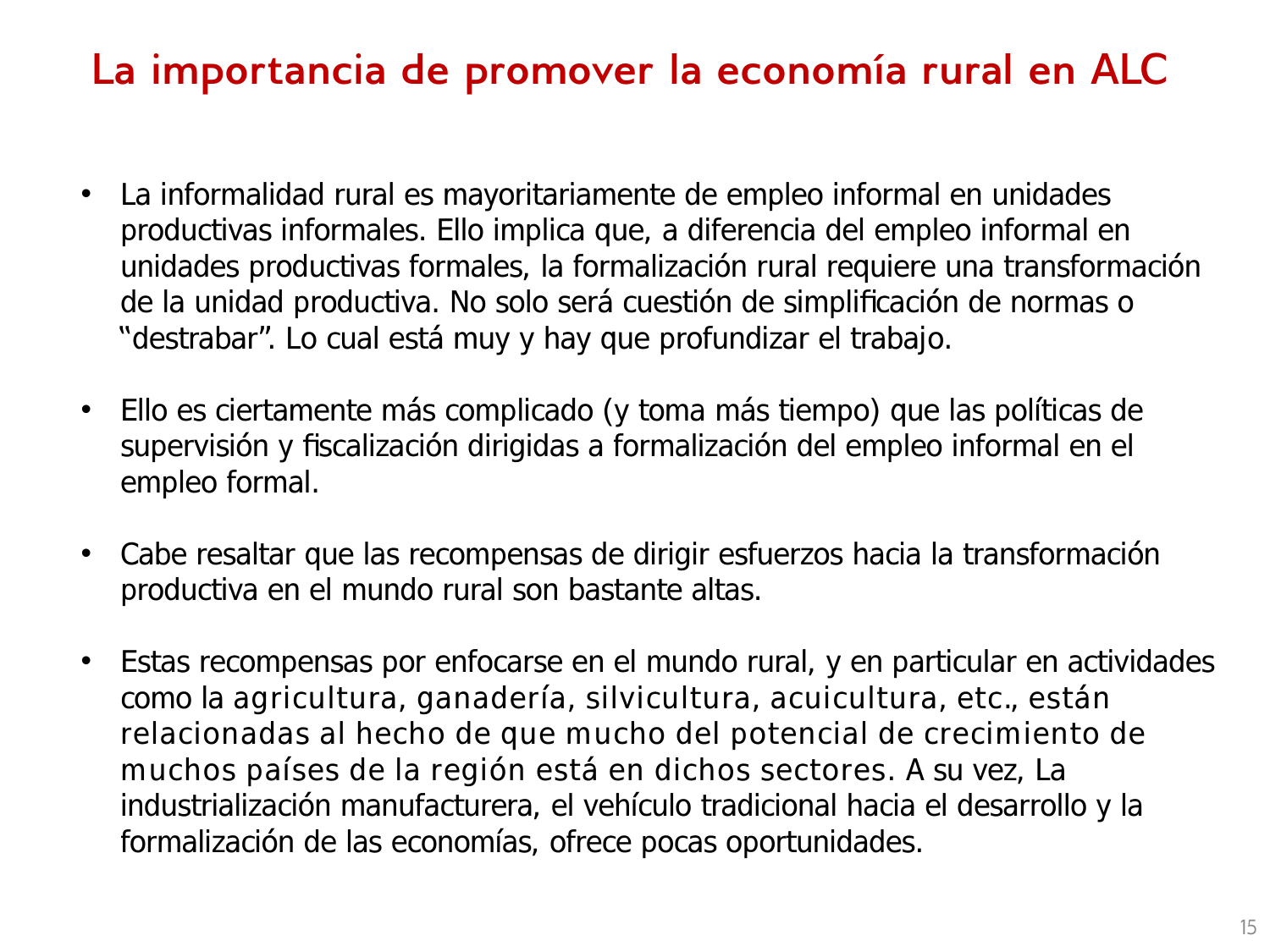

# La importancia de promover la economía rural en ALC
La informalidad rural es mayoritariamente de empleo informal en unidades productivas informales. Ello implica que, a diferencia del empleo informal en unidades productivas formales, la formalización rural requiere una transformación de la unidad productiva. No solo será cuestión de simplificación de normas o “destrabar”. Lo cual está muy y hay que profundizar el trabajo.

Ello es ciertamente más complicado (y toma más tiempo) que las políticas de supervisión y fiscalización dirigidas a formalización del empleo informal en el empleo formal.

Cabe resaltar que las recompensas de dirigir esfuerzos hacia la transformación productiva en el mundo rural son bastante altas.

Estas recompensas por enfocarse en el mundo rural, y en particular en actividades como la agricultura, ganadería, silvicultura, acuicultura, etc., están relacionadas al hecho de que mucho del potencial de crecimiento de muchos países de la región está en dichos sectores. A su vez, La industrialización manufacturera, el vehículo tradicional hacia el desarrollo y la formalización de las economías, ofrece pocas oportunidades.

15